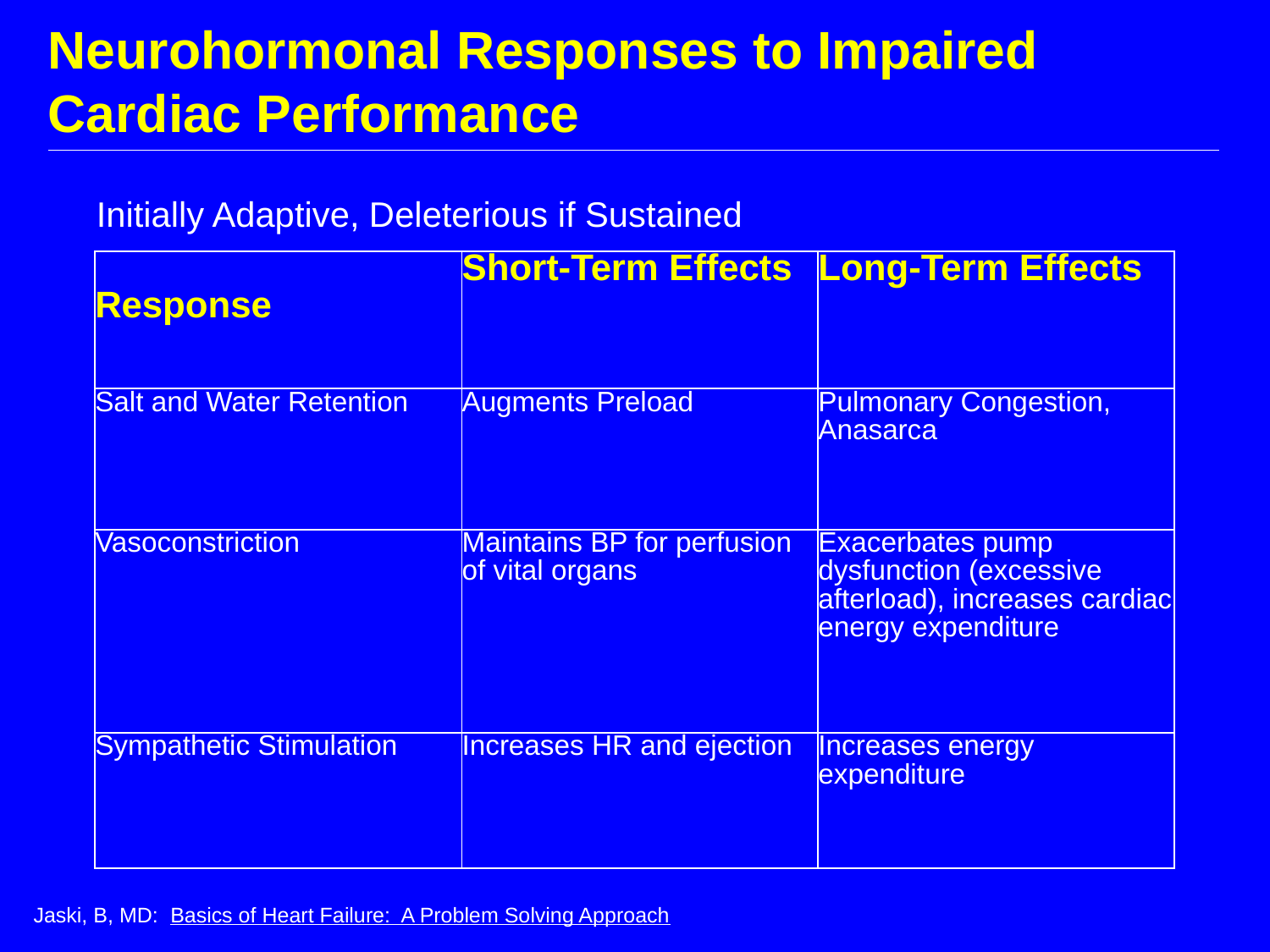

# Neurohormonal Responses to Impaired Cardiac Performance
 Initially Adaptive, Deleterious if Sustained
| Response | Short-Term Effects | Long-Term Effects |
| --- | --- | --- |
| Salt and Water Retention | Augments Preload | Pulmonary Congestion, Anasarca |
| Vasoconstriction | Maintains BP for perfusion of vital organs | Exacerbates pump dysfunction (excessive afterload), increases cardiac energy expenditure |
| Sympathetic Stimulation | Increases HR and ejection | Increases energy expenditure |
Jaski, B, MD:  Basics of Heart Failure:  A Problem Solving Approach